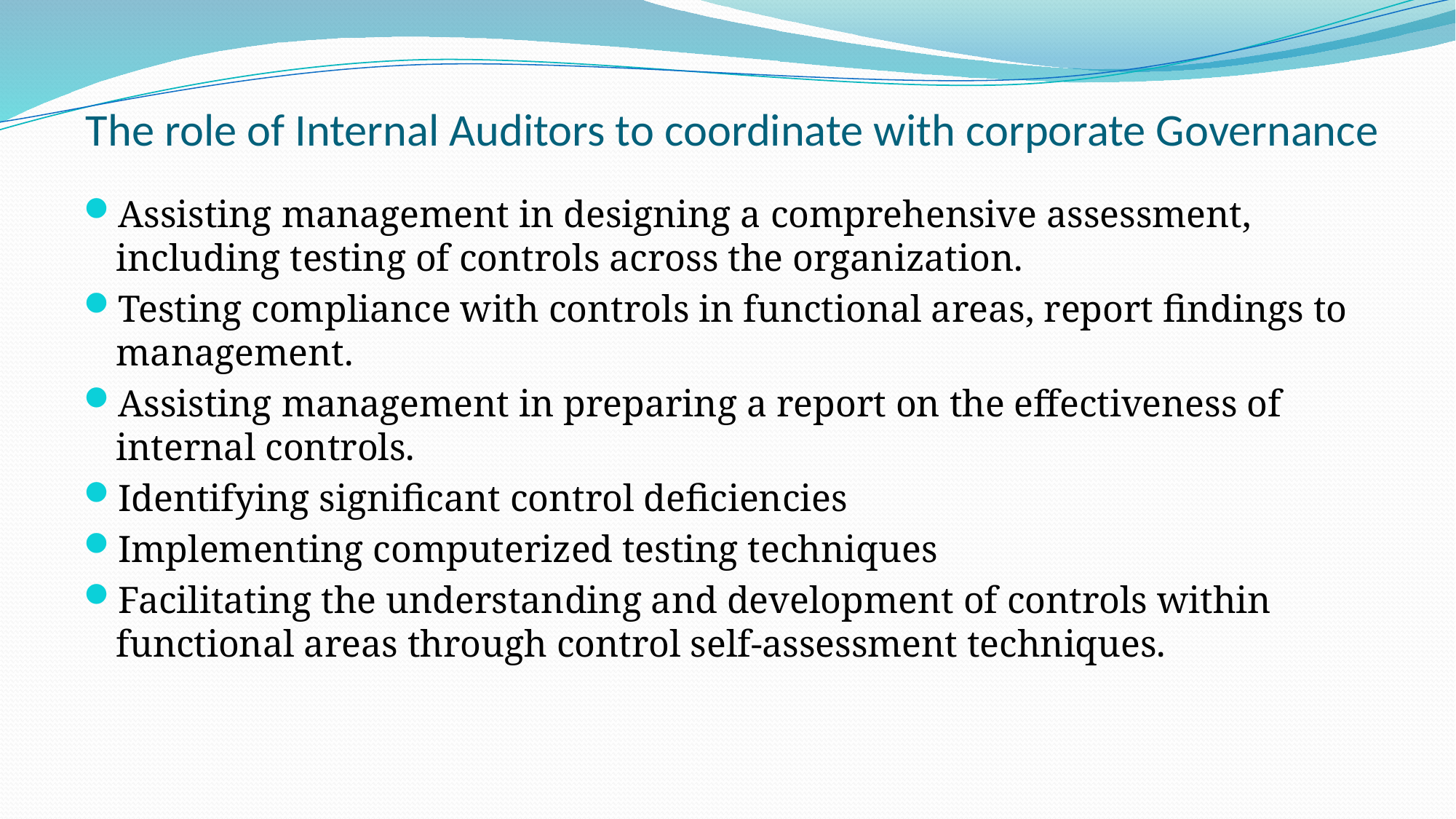

# The role of Internal Auditors to coordinate with corporate Governance
Assisting management in designing a comprehensive assessment, including testing of controls across the organization.
Testing compliance with controls in functional areas, report findings to management.
Assisting management in preparing a report on the effectiveness of internal controls.
Identifying significant control deficiencies
Implementing computerized testing techniques
Facilitating the understanding and development of controls within functional areas through control self-assessment techniques.